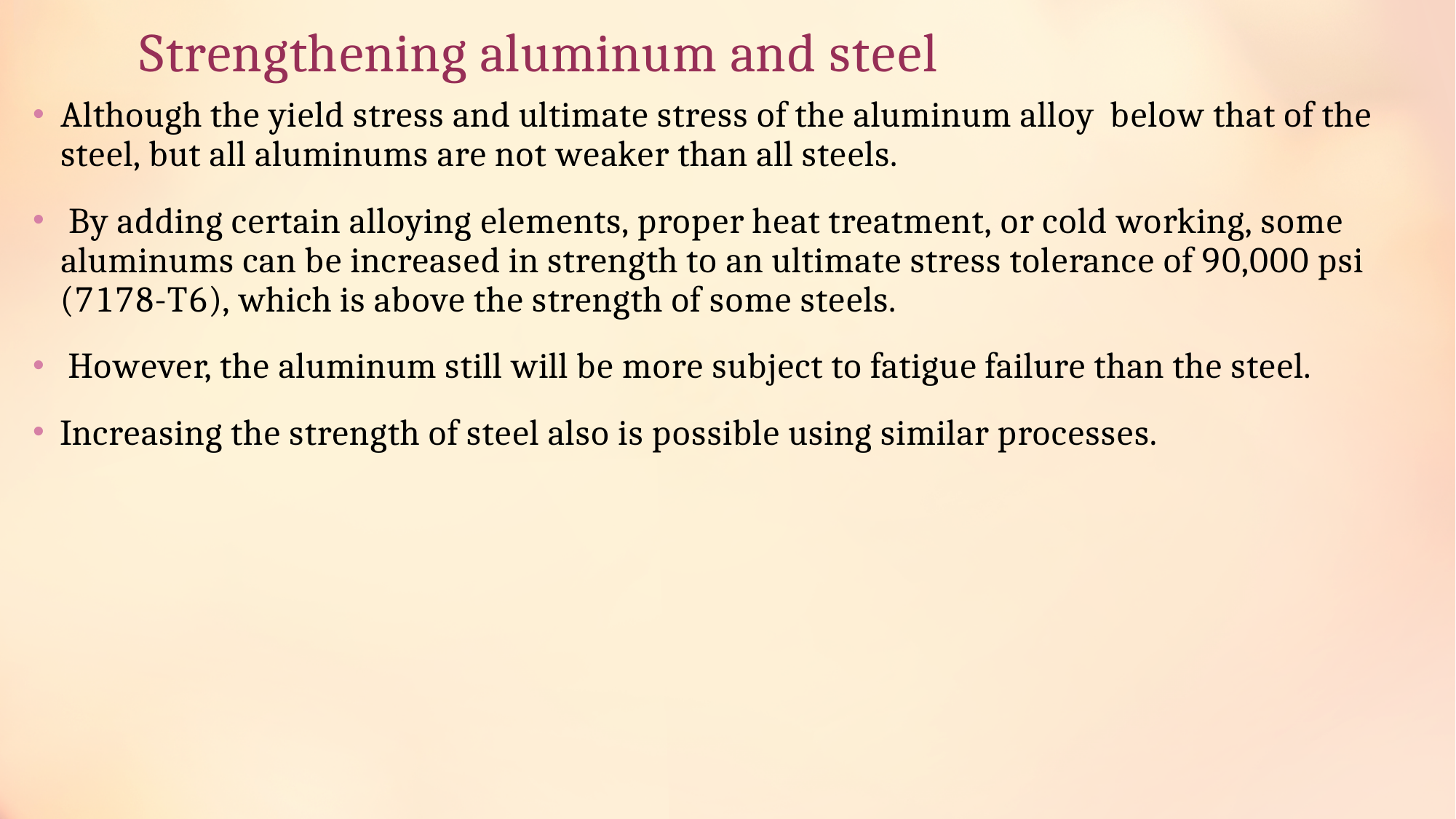

# Strengthening aluminum and steel
Although the yield stress and ultimate stress of the aluminum alloy  below that of the steel, but all aluminums are not weaker than all steels.
 By adding certain alloying elements, proper heat treatment, or cold working, some aluminums can be increased in strength to an ultimate stress tolerance of 90,000 psi (7178-T6), which is above the strength of some steels.
 However, the aluminum still will be more subject to fatigue failure than the steel.
Increasing the strength of steel also is possible using similar processes.